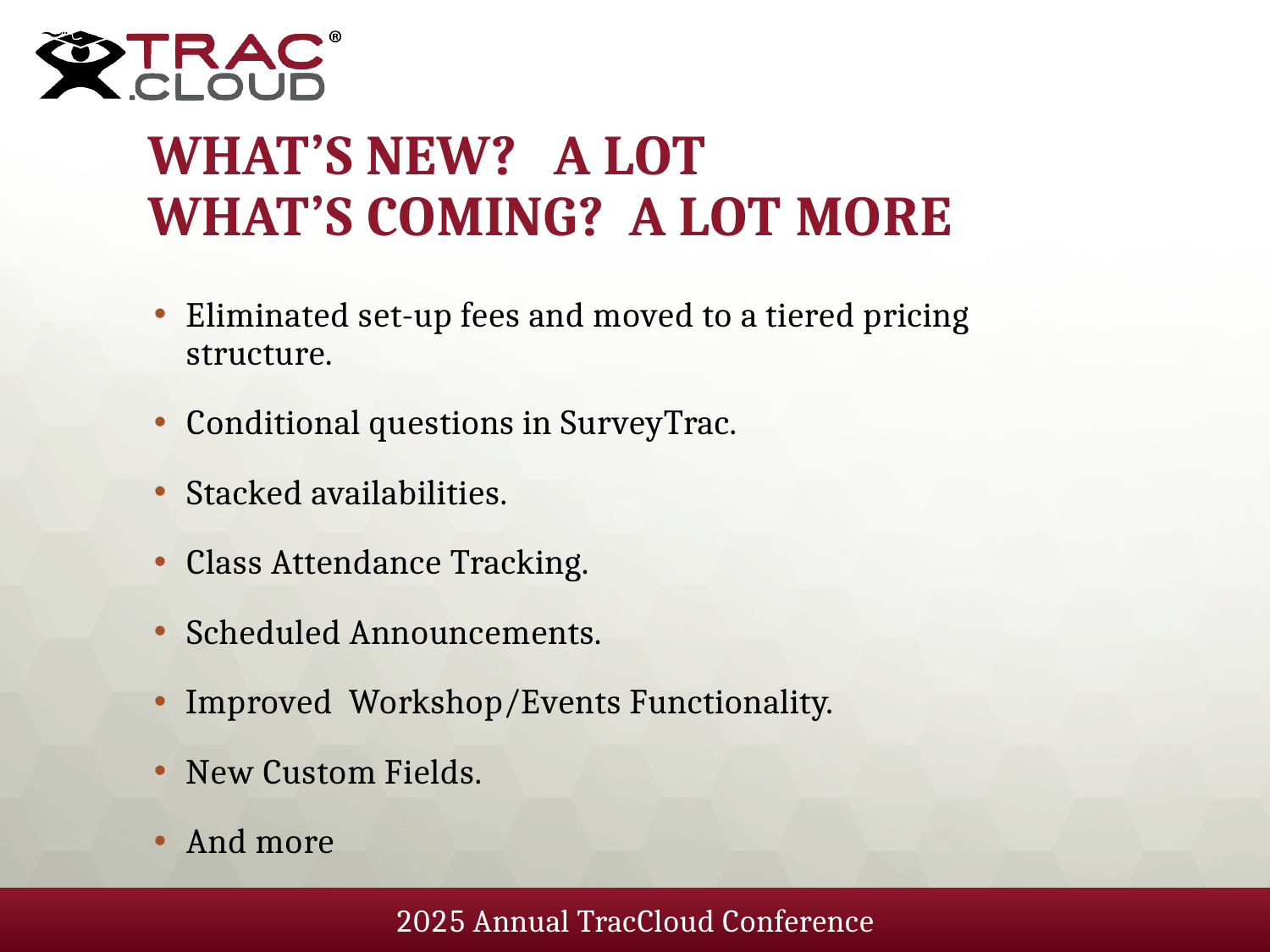

# What’s new?   A lot What’s Coming?  A Lot More
Eliminated set-up fees and moved to a tiered pricing structure.
Conditional questions in SurveyTrac.
Stacked availabilities.
Class Attendance Tracking.
Scheduled Announcements.
Improved  Workshop/Events Functionality.
New Custom Fields.
And more